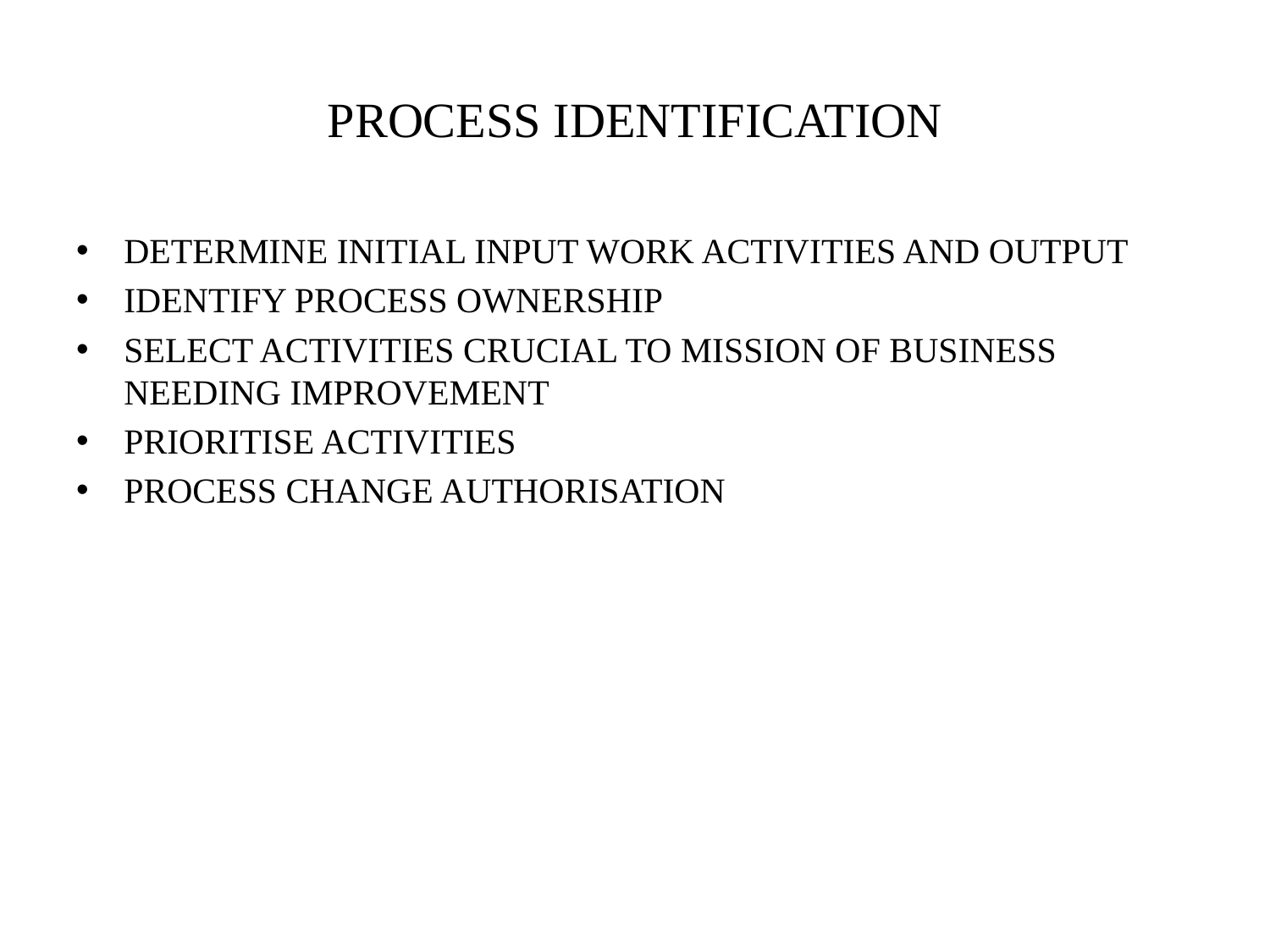

# PROCESS IDENTIFICATION
DETERMINE INITIAL INPUT WORK ACTIVITIES AND OUTPUT
IDENTIFY PROCESS OWNERSHIP
SELECT ACTIVITIES CRUCIAL TO MISSION OF BUSINESS NEEDING IMPROVEMENT
PRIORITISE ACTIVITIES
PROCESS CHANGE AUTHORISATION